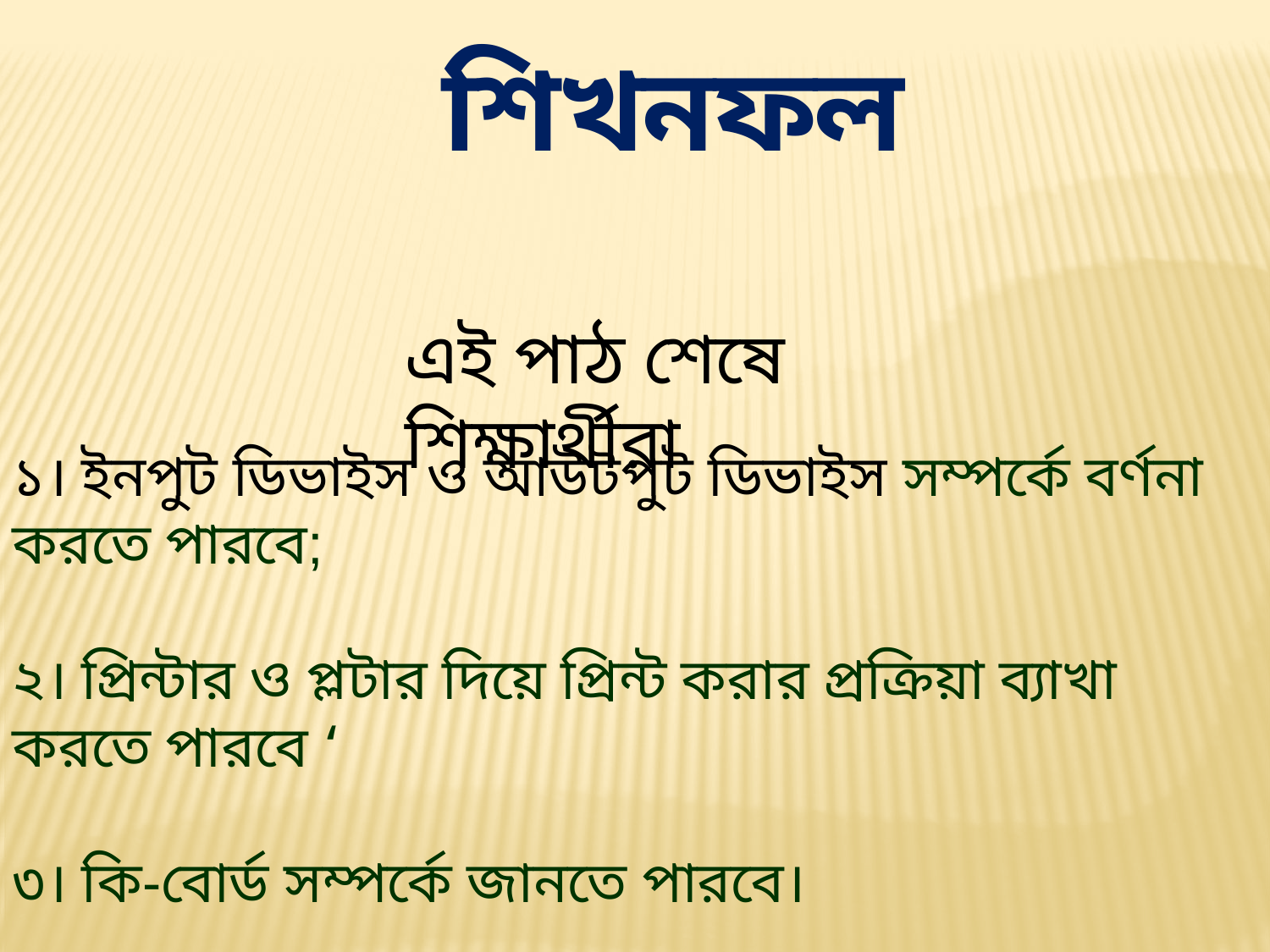

শিখনফল
এই পাঠ শেষে শিক্ষার্থীরা
১। ইনপুট ডিভাইস ও আউটপুট ডিভাইস সম্পর্কে বর্ণনা করতে পারবে;

২। প্রিন্টার ও প্লটার দিয়ে প্রিন্ট করার প্রক্রিয়া ব্যাখা করতে পারবে ‘

৩। কি-বোর্ড সম্পর্কে জানতে পারবে।